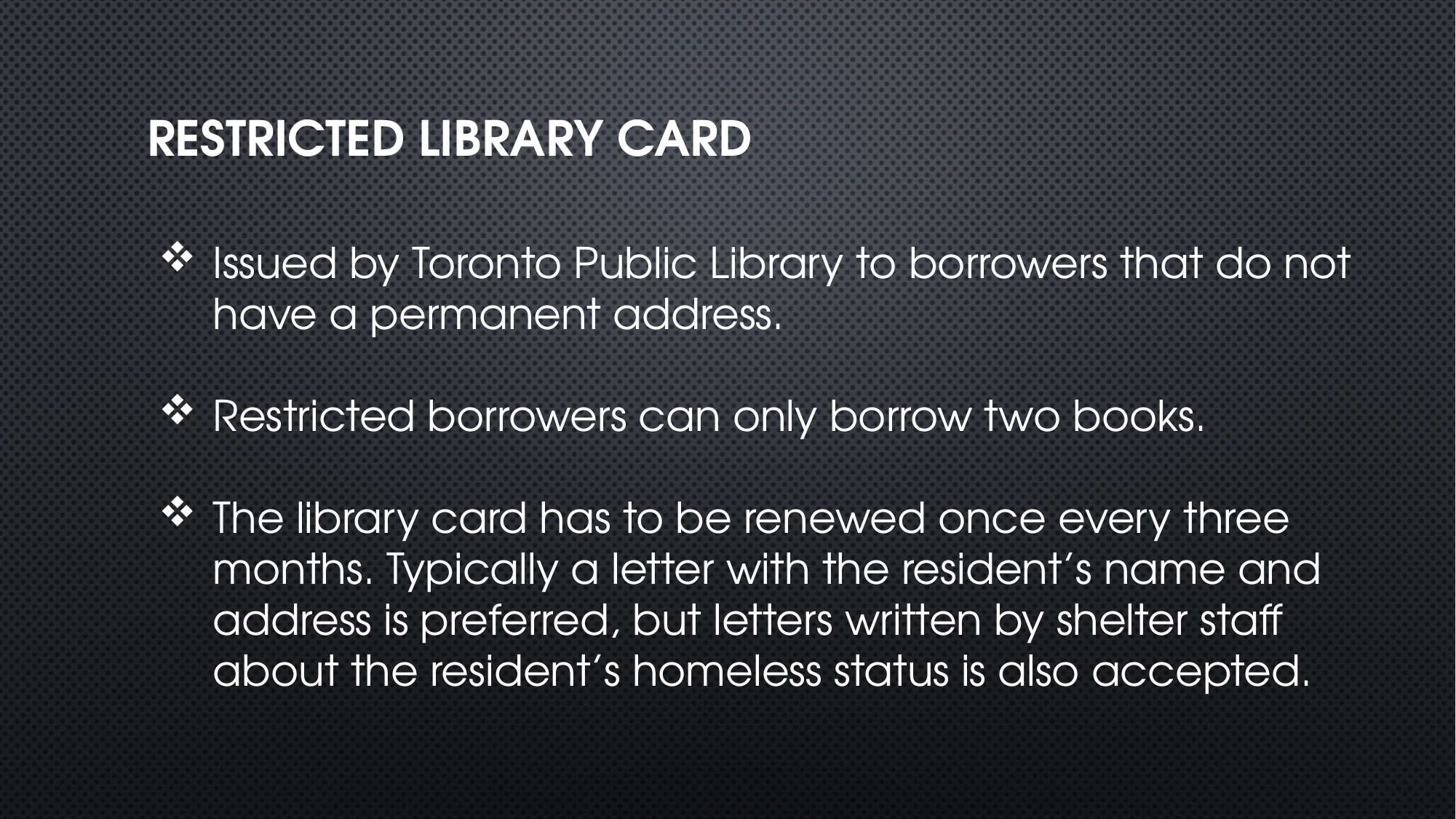

# Restricted Library Card
Issued by Toronto Public Library to borrowers that do not have a permanent address.

Restricted borrowers can only borrow two books.

The library card has to be renewed once every three months. Typically a letter with the resident’s name and address is preferred, but letters written by shelter staff about the resident’s homeless status is also accepted.